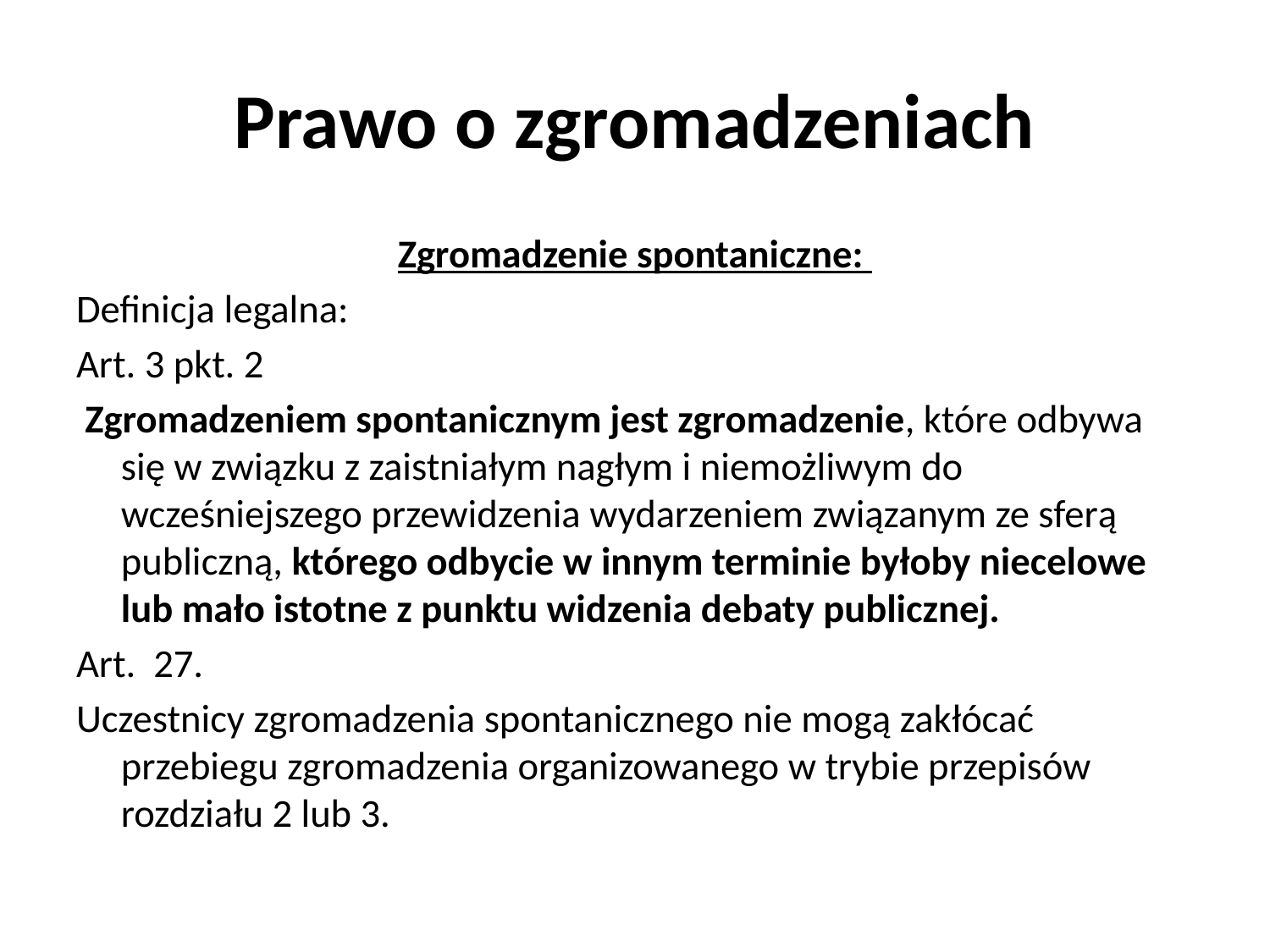

# Prawo o zgromadzeniach
Zgromadzenie spontaniczne:
Definicja legalna:
Art. 3 pkt. 2
 Zgromadzeniem spontanicznym jest zgromadzenie, które odbywa się w związku z zaistniałym nagłym i niemożliwym do wcześniejszego przewidzenia wydarzeniem związanym ze sferą publiczną, którego odbycie w innym terminie byłoby niecelowe lub mało istotne z punktu widzenia debaty publicznej.
Art.  27.
Uczestnicy zgromadzenia spontanicznego nie mogą zakłócać przebiegu zgromadzenia organizowanego w trybie przepisów rozdziału 2 lub 3.